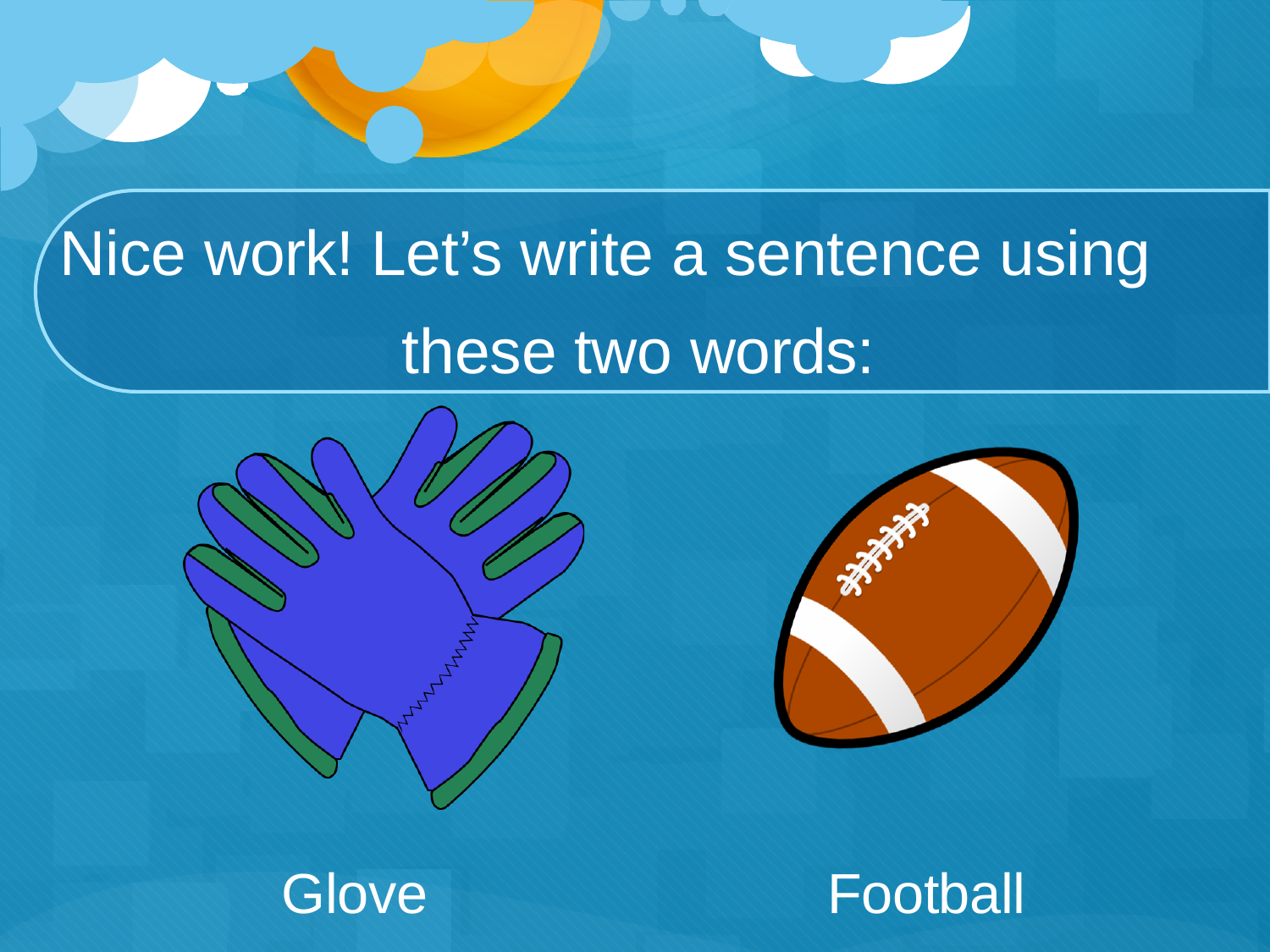

# Nice work! Let’s write a sentence using  these two words:

Glove
Football